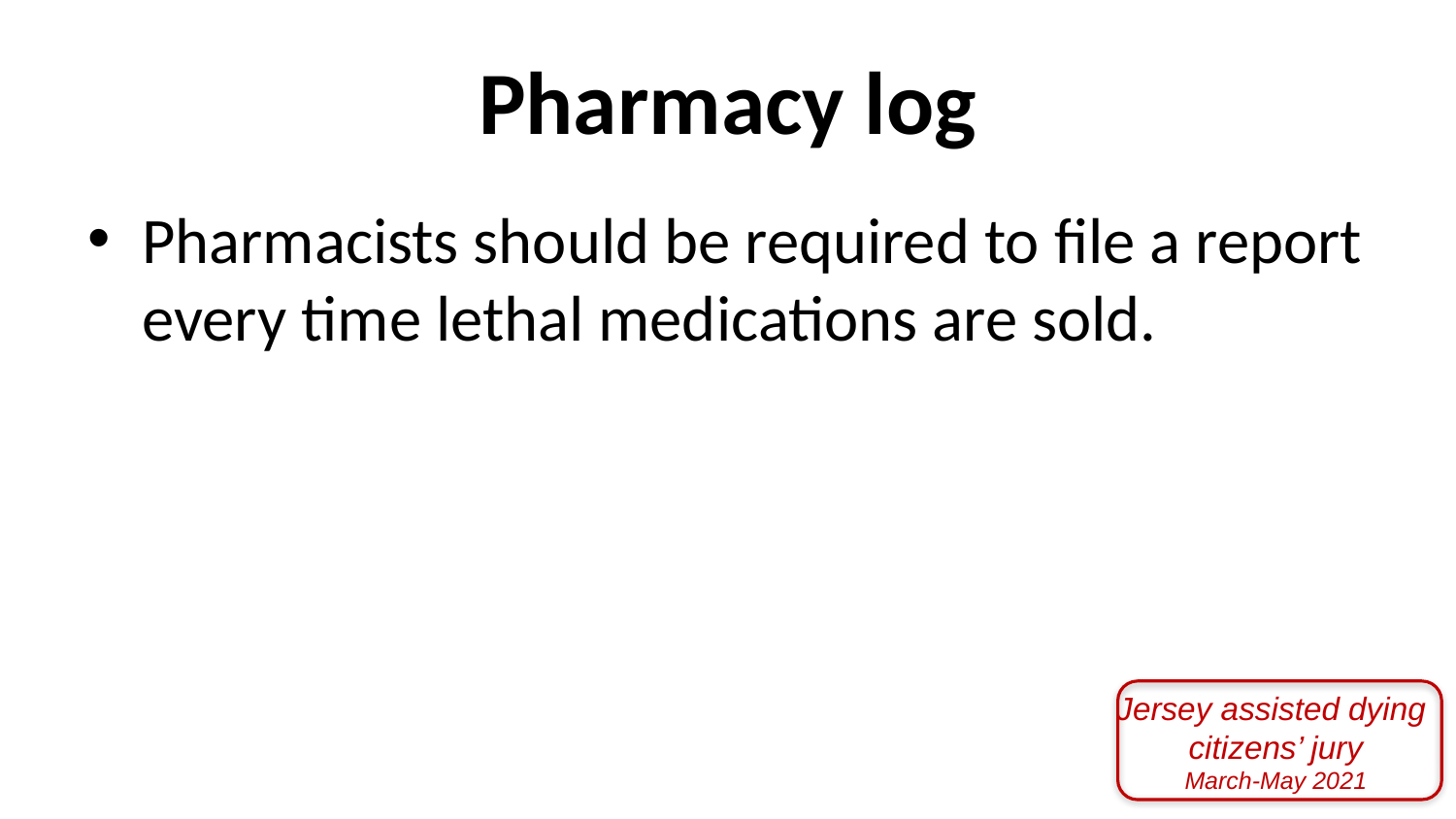

Pharmacy log
Pharmacists should be required to file a report every time lethal medications are sold.
Jersey assisted dying
citizens’ jury
March-May 2021